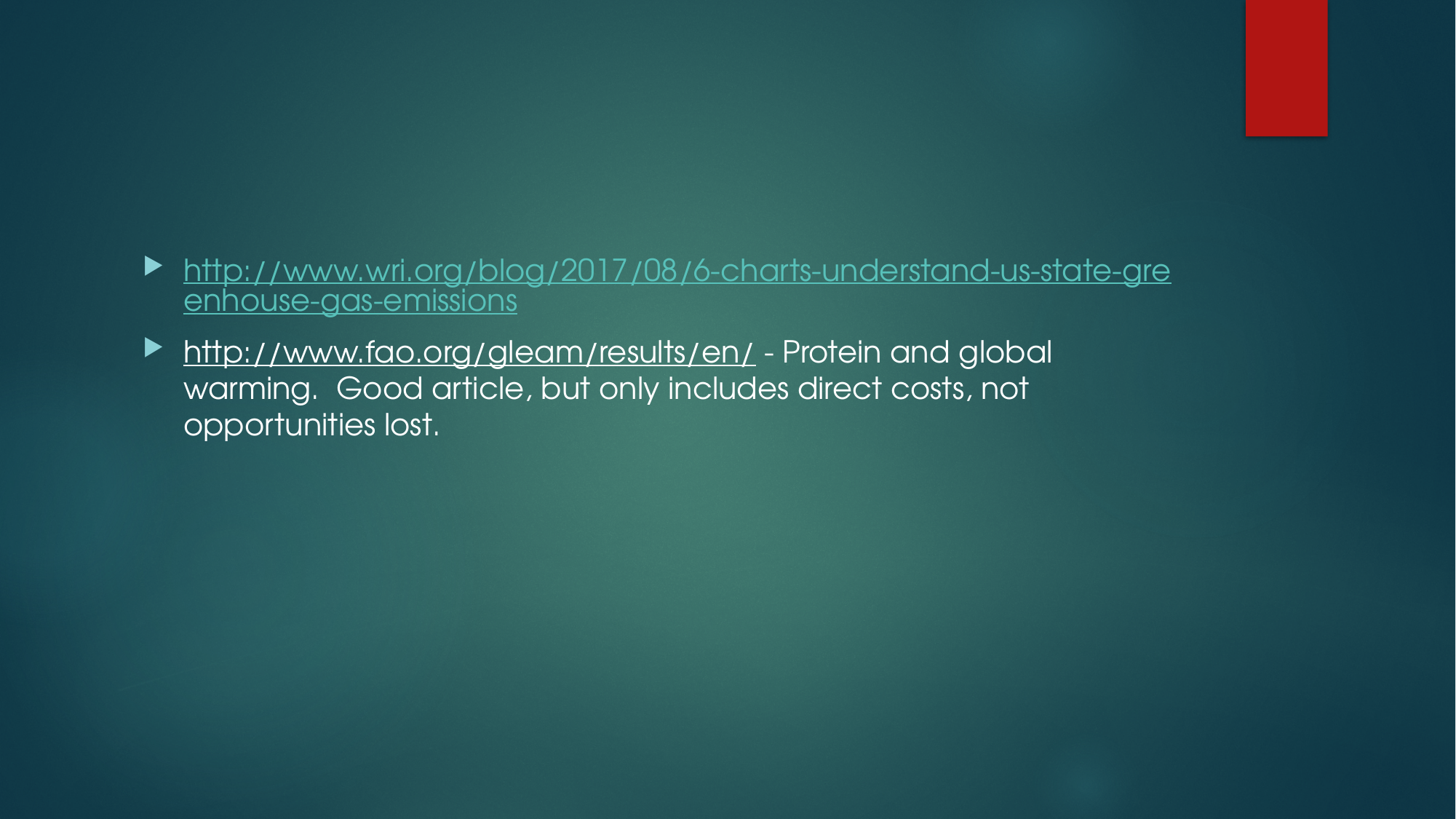

#
http://www.wri.org/blog/2017/08/6-charts-understand-us-state-greenhouse-gas-emissions
http://www.fao.org/gleam/results/en/ - Protein and global warming.  Good article, but only includes direct costs, not opportunities lost.